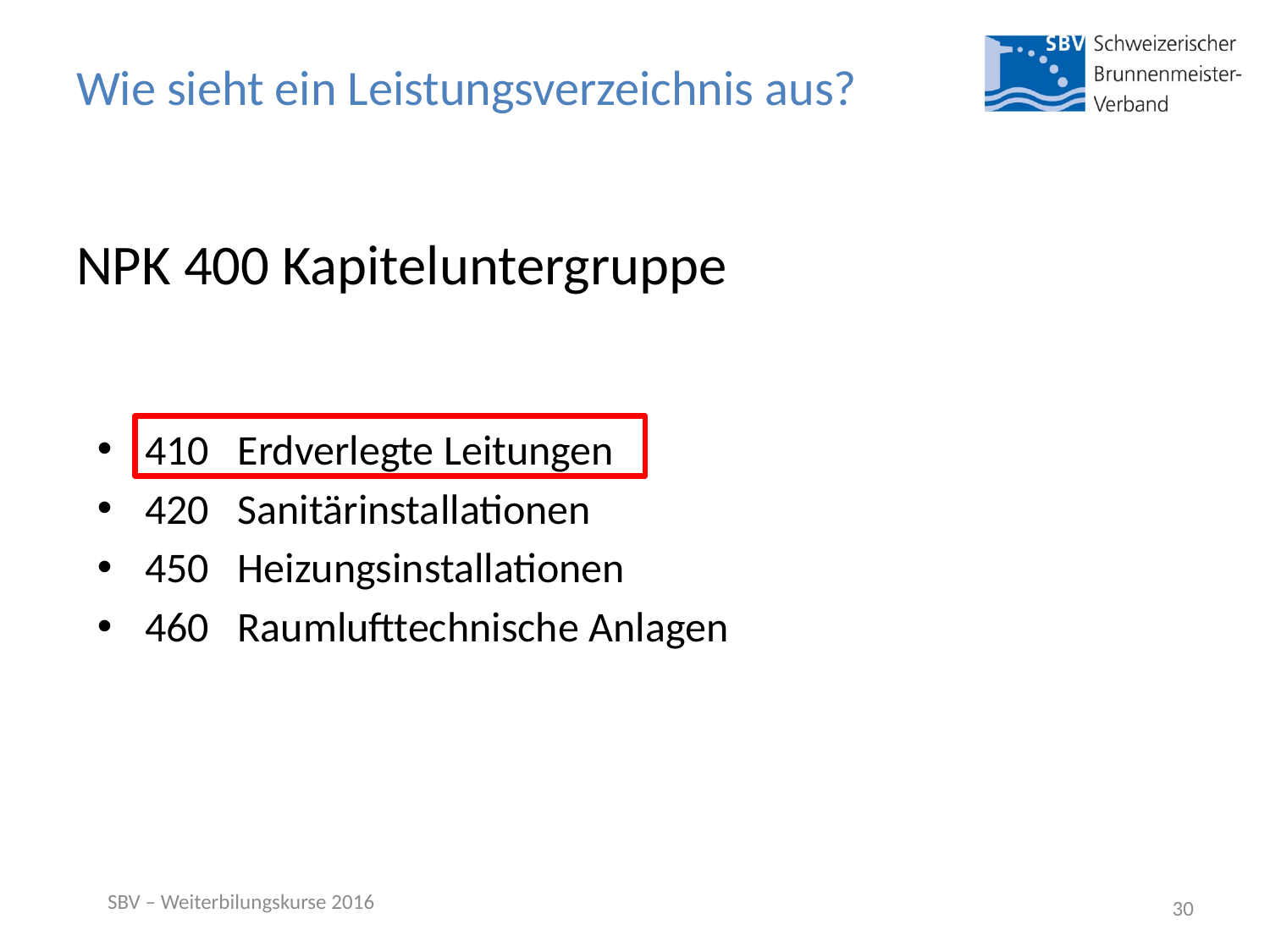

# Wie sieht ein Leistungsverzeichnis aus?
NPK 400 Kapiteluntergruppe

410   Erdverlegte Leitungen
420   Sanitärinstallationen
450   Heizungsinstallationen
460   Raumlufttechnische Anlagen

SBV – Weiterbilungskurse 2016
30